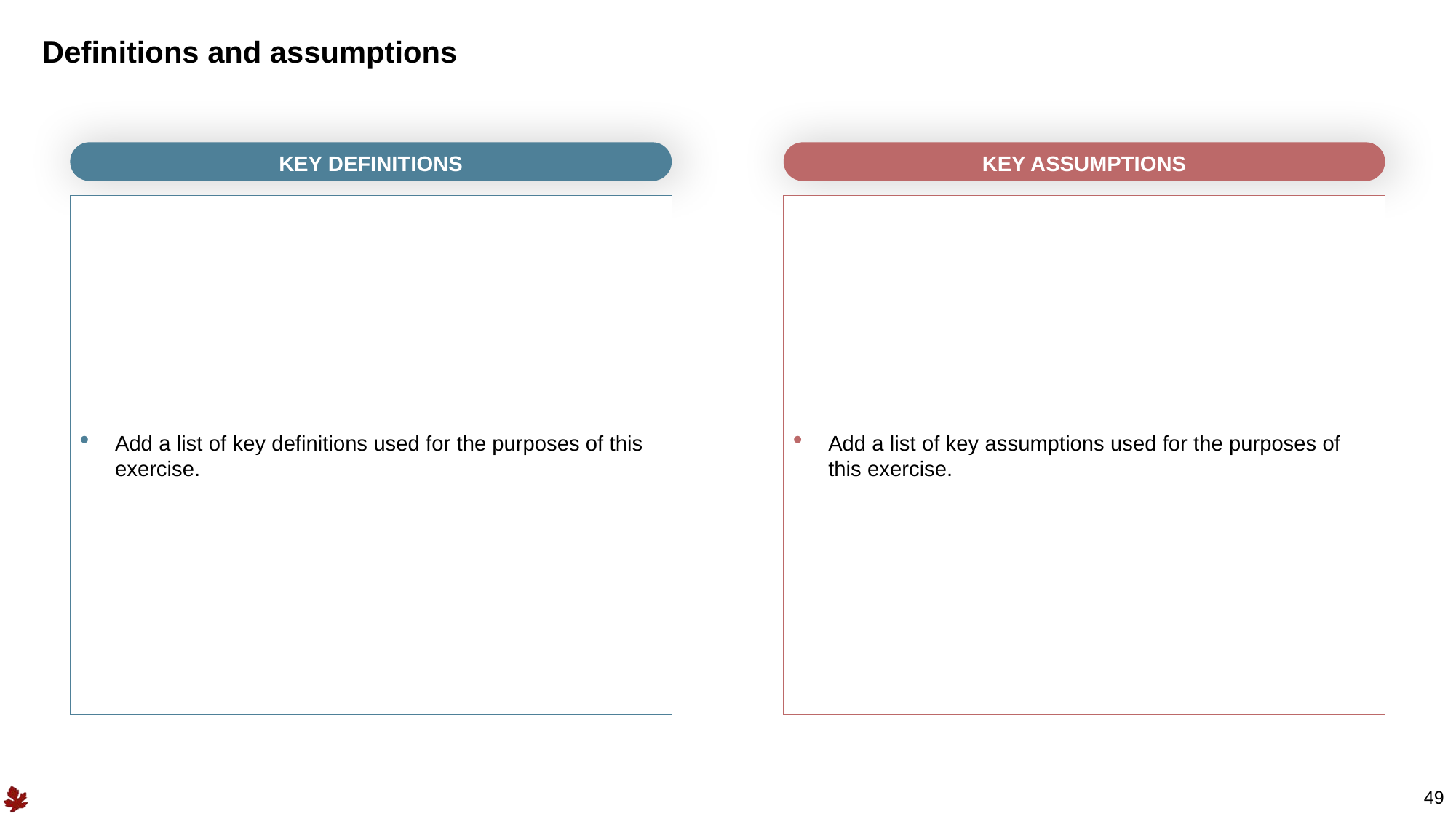

# Definitions and assumptions
KEY DEFINITIONS
KEY ASSUMPTIONS
Add a list of key definitions used for the purposes of this exercise.
Add a list of key assumptions used for the purposes of this exercise.
49